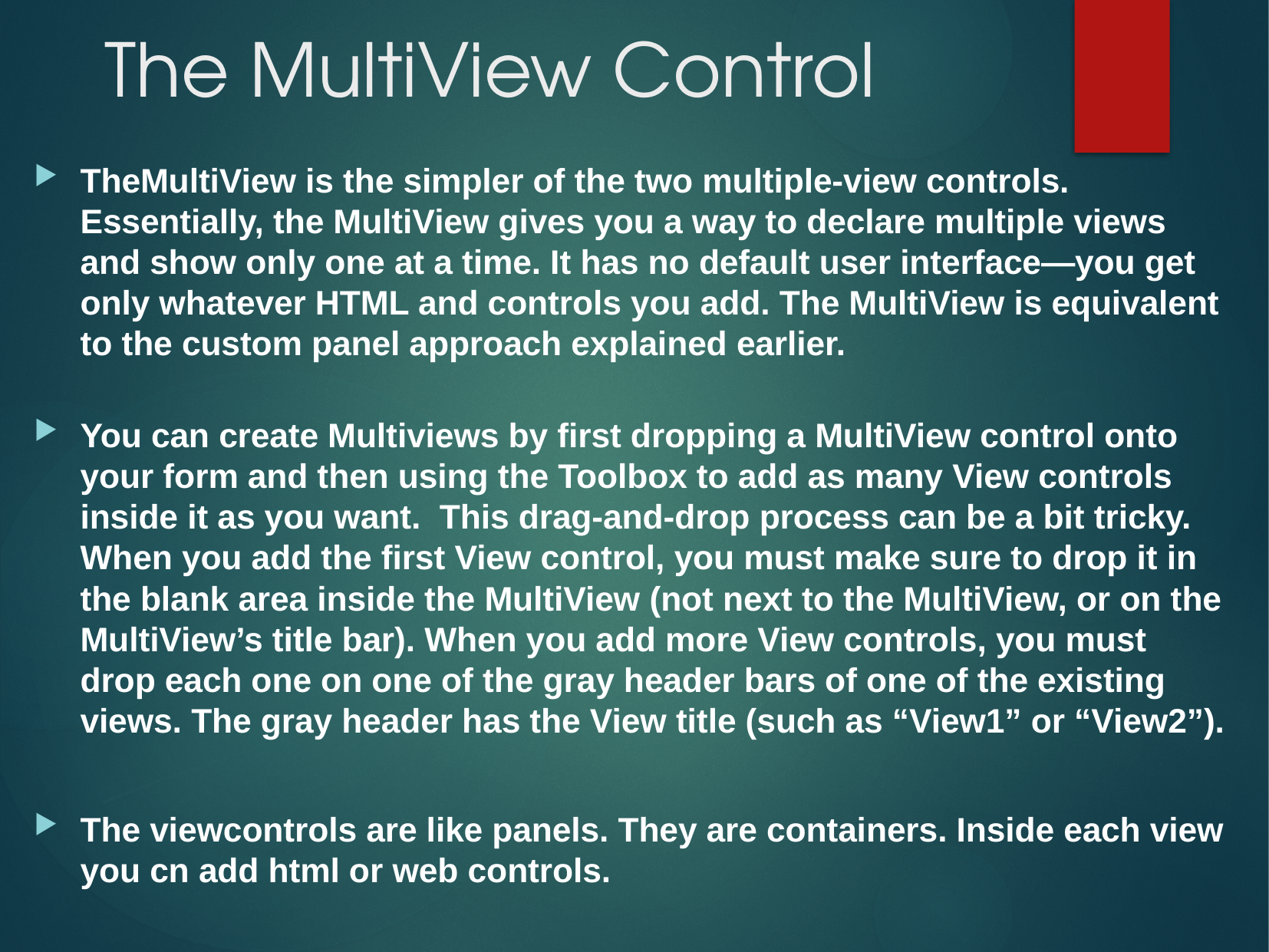

# The MultiView Control
TheMultiView is the simpler of the two multiple-view controls. Essentially, the MultiView gives you a way to declare multiple views and show only one at a time. It has no default user interface—you get only whatever HTML and controls you add. The MultiView is equivalent to the custom panel approach explained earlier.

You can create Multiviews by first dropping a MultiView control onto your form and then using the Toolbox to add as many View controls inside it as you want.  This drag-and-drop process can be a bit tricky. When you add the first View control, you must make sure to drop it in the blank area inside the MultiView (not next to the MultiView, or on the MultiView’s title bar). When you add more View controls, you must drop each one on one of the gray header bars of one of the existing views. The gray header has the View title (such as “View1” or “View2”).

The viewcontrols are like panels. They are containers. Inside each view you cn add html or web controls.